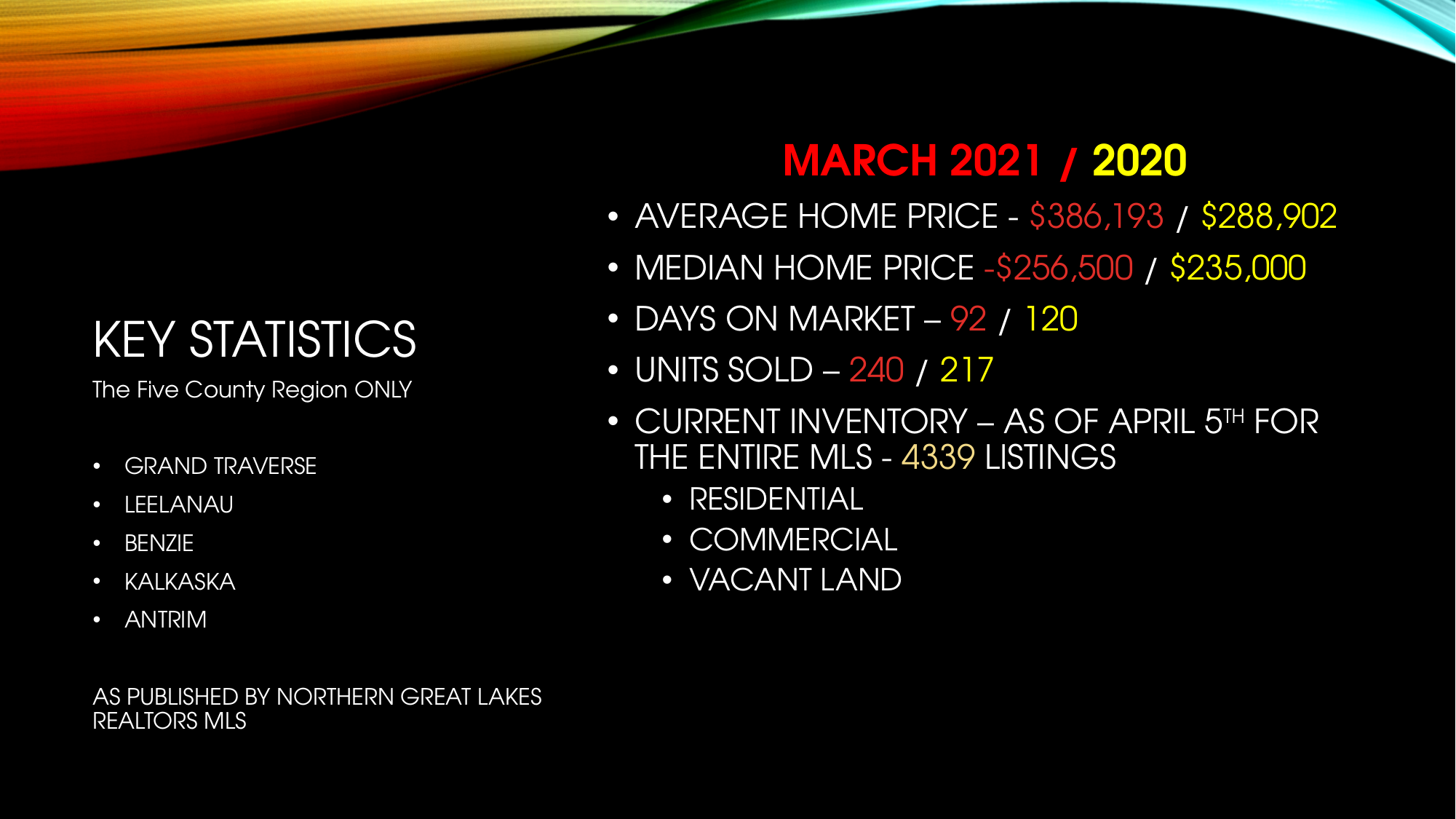

MARCH 2021 / 2020
AVERAGE HOME PRICE - $386,193 / $288,902
MEDIAN HOME PRICE -$256,500 / $235,000
DAYS ON MARKET – 92 / 120
UNITS SOLD – 240 / 217
CURRENT INVENTORY – AS OF APRIL 5TH FOR THE ENTIRE MLS - 4339 LISTINGS
RESIDENTIAL
COMMERCIAL
VACANT LAND
# Key statistics
The Five County Region ONLY

GRAND TRAVERSE
LEELANAU
BENZIE
KALKASKA
ANTRIM

AS PUBLISHED BY NORTHERN GREAT LAKES REALTORS MLS